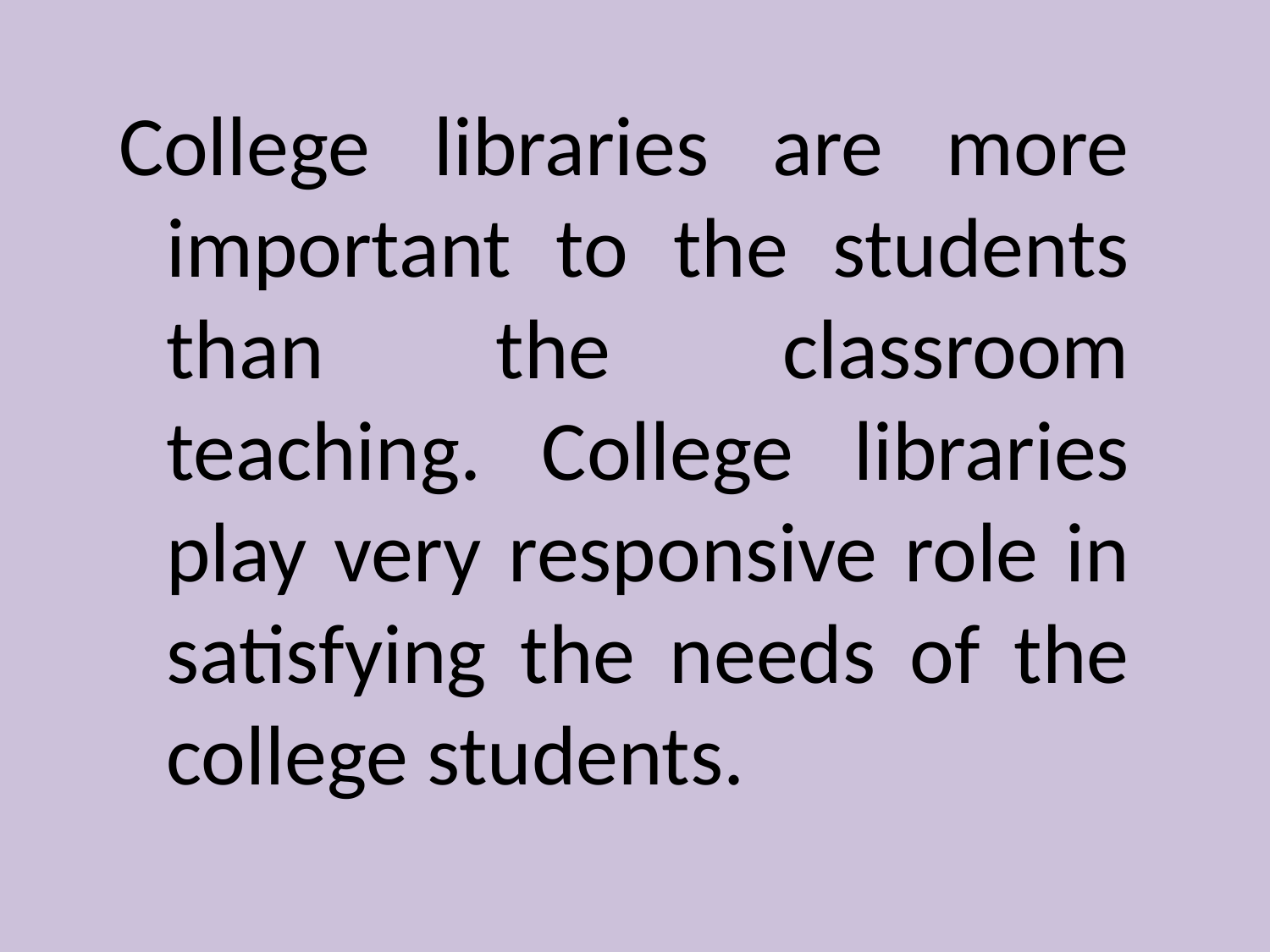

College libraries are more important to the students than the classroom teaching. College libraries play very responsive role in satisfying the needs of the college students.